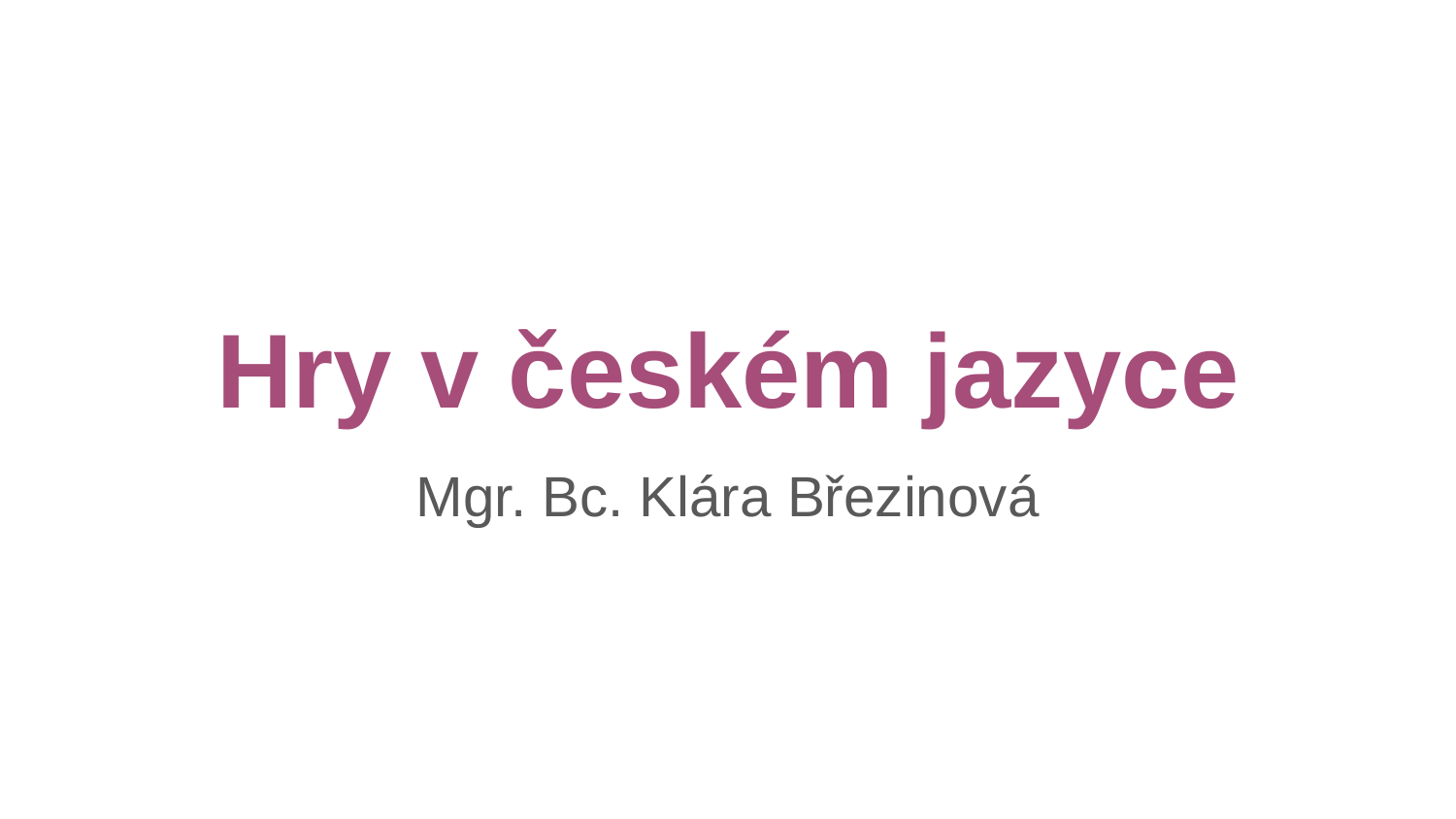

# Hry v českém jazyce
Mgr. Bc. Klára Březinová